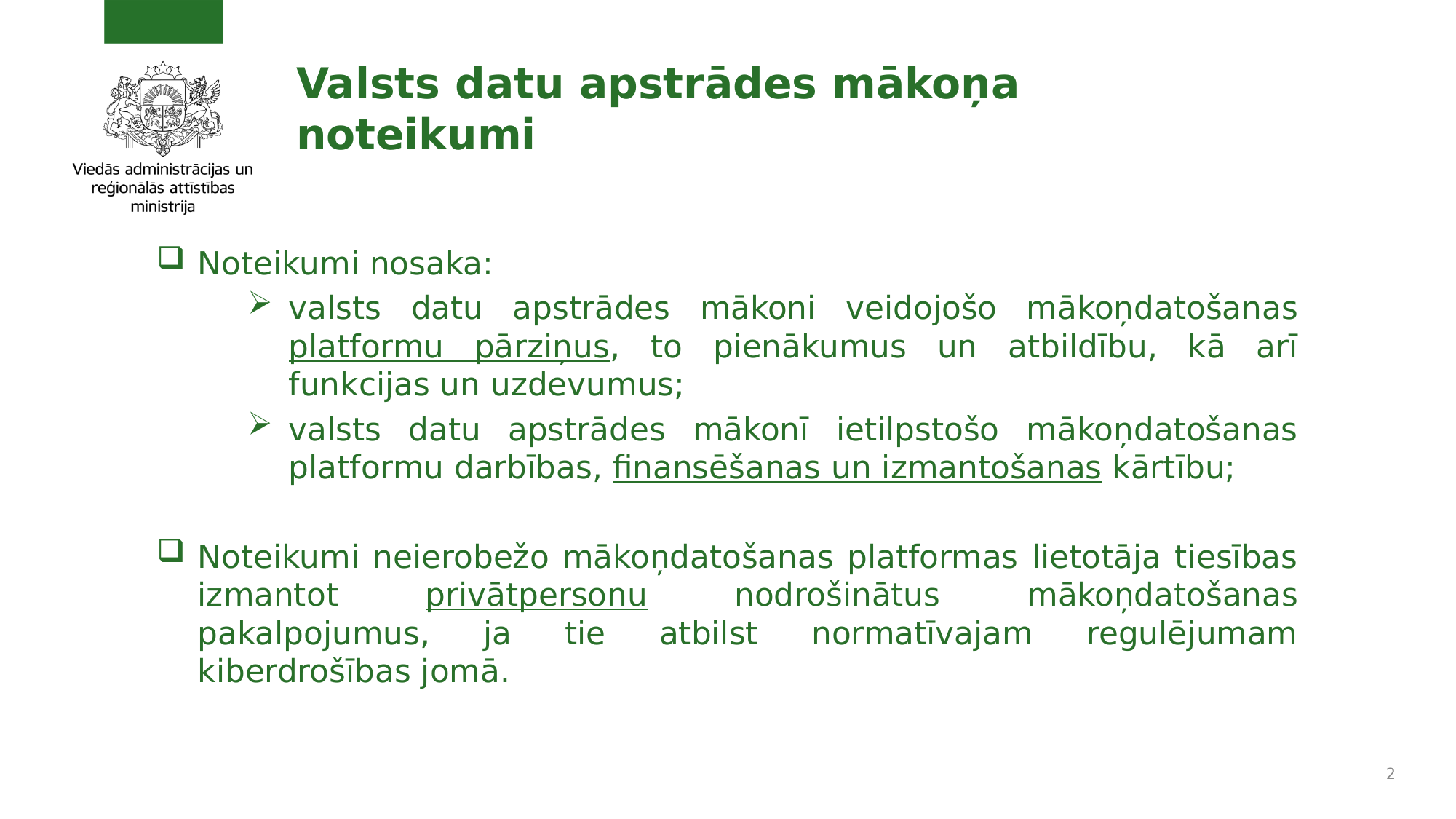

# Valsts datu apstrādes mākoņa noteikumi
Noteikumi nosaka:
valsts datu apstrādes mākoni veidojošo mākoņdatošanas platformu pārziņus, to pienākumus un atbildību, kā arī funkcijas un uzdevumus;
valsts datu apstrādes mākonī ietilpstošo mākoņdatošanas platformu darbības, finansēšanas un izmantošanas kārtību;

Noteikumi neierobežo mākoņdatošanas platformas lietotāja tiesības izmantot privātpersonu nodrošinātus mākoņdatošanas pakalpojumus, ja tie atbilst normatīvajam regulējumam kiberdrošības jomā.

2